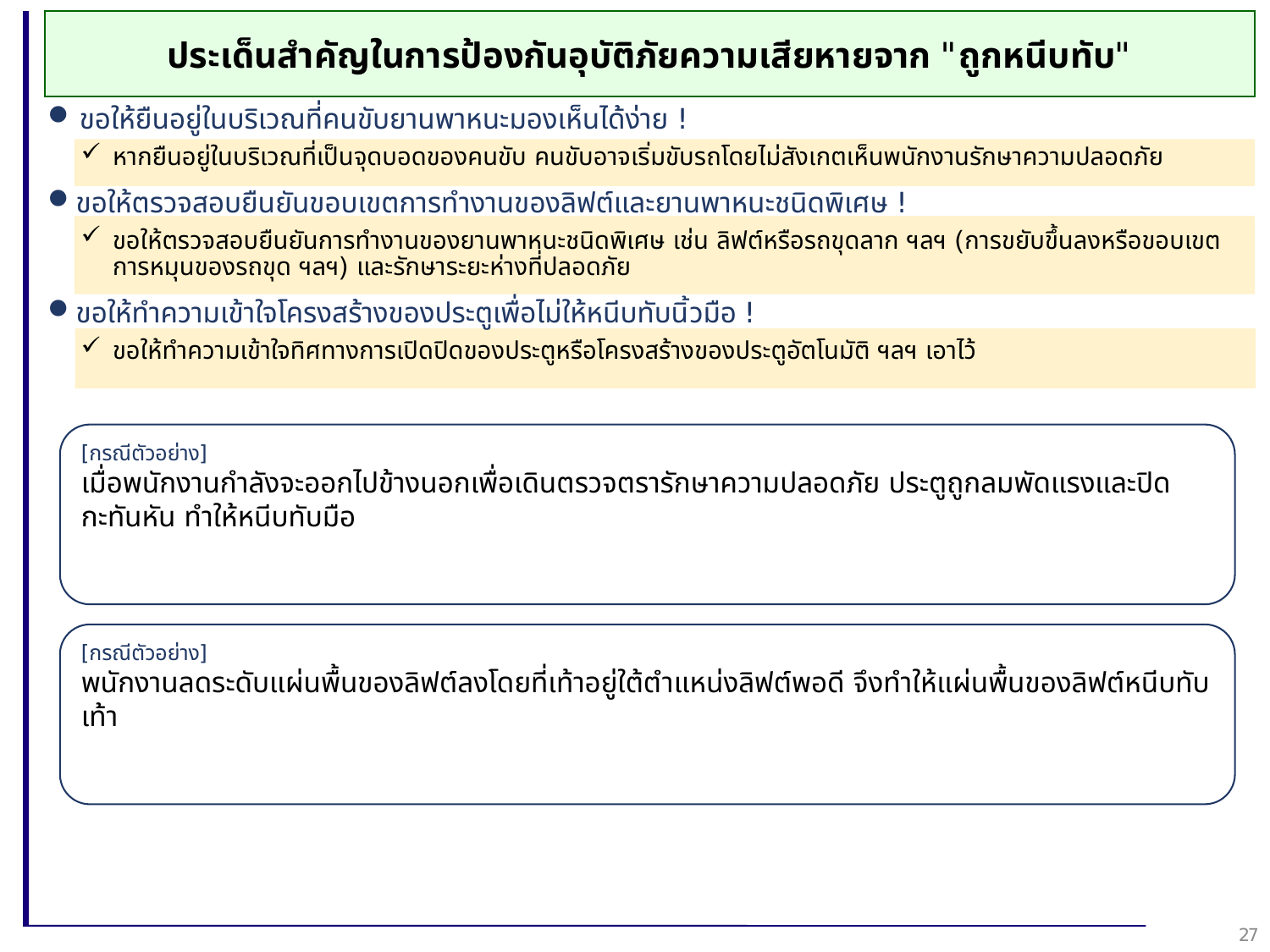

ประเด็นสำคัญในการป้องกันอุบัติภัยความเสียหายจาก "ถูกหนีบทับ"
ขอให้ยืนอยู่ในบริเวณที่คนขับยานพาหนะมองเห็นได้ง่าย !
หากยืนอยู่ในบริเวณที่เป็นจุดบอดของคนขับ คนขับอาจเริ่มขับรถโดยไม่สังเกตเห็นพนักงานรักษาความปลอดภัย
ขอให้ตรวจสอบยืนยันขอบเขตการทำงานของลิฟต์และยานพาหนะชนิดพิเศษ !
ขอให้ตรวจสอบยืนยันการทำงานของยานพาหนะชนิดพิเศษ เช่น ลิฟต์หรือรถขุดลาก ฯลฯ (การขยับขึ้นลงหรือขอบเขตการหมุนของรถขุด ฯลฯ) และรักษาระยะห่างที่ปลอดภัย
ขอให้ทำความเข้าใจโครงสร้างของประตูเพื่อไม่ให้หนีบทับนิ้วมือ !
ขอให้ทำความเข้าใจทิศทางการเปิดปิดของประตูหรือโครงสร้างของประตูอัตโนมัติ ฯลฯ เอาไว้

[กรณีตัวอย่าง]
เมื่อพนักงานกำลังจะออกไปข้างนอกเพื่อเดินตรวจตรารักษาความปลอดภัย ประตูถูกลมพัดแรงและปิดกะทันหัน ทำให้หนีบทับมือ
[กรณีตัวอย่าง]
พนักงานลดระดับแผ่นพื้นของลิฟต์ลงโดยที่เท้าอยู่ใต้ตำแหน่งลิฟต์พอดี จึงทำให้แผ่นพื้นของลิฟต์หนีบทับเท้า
27